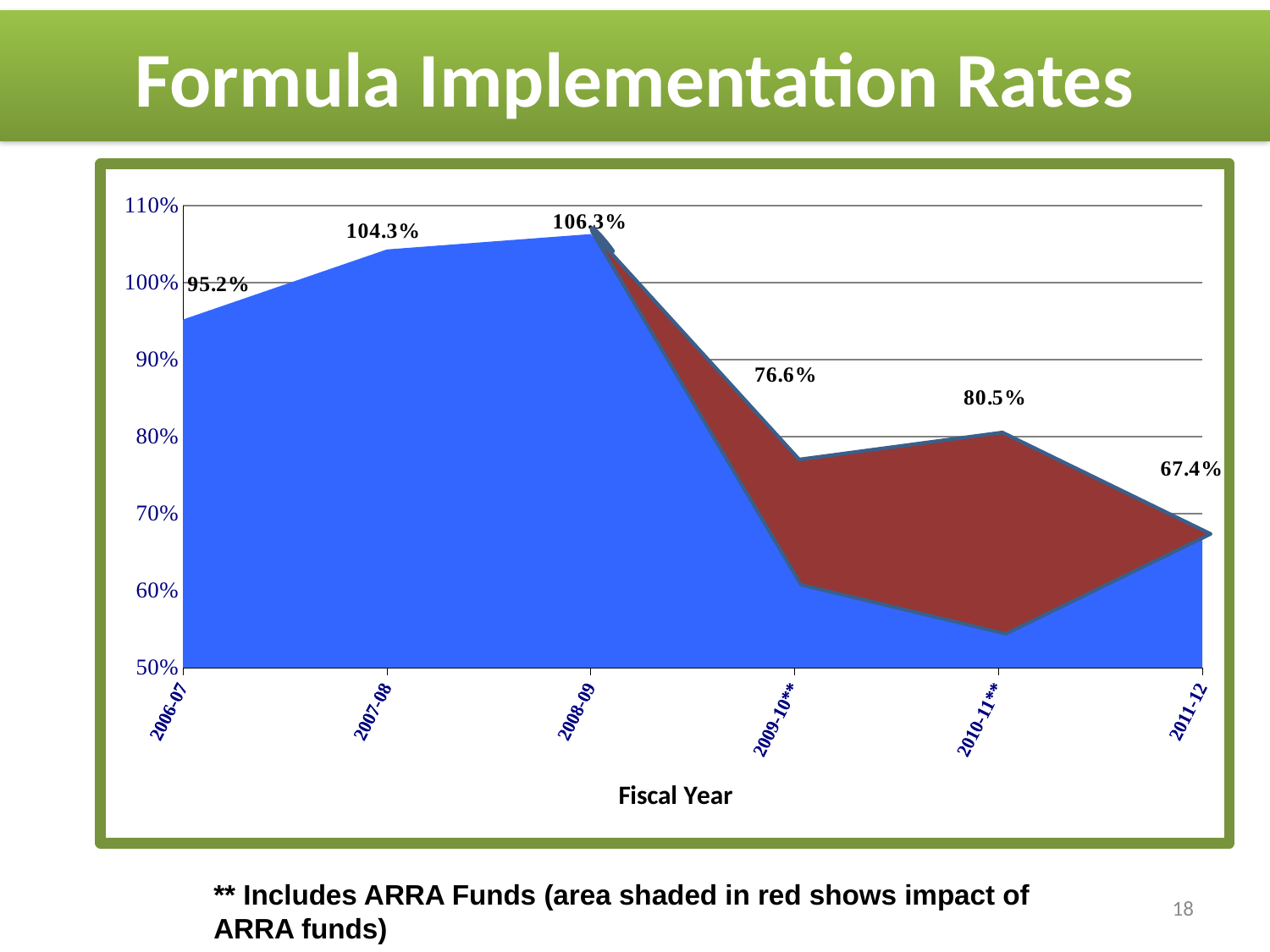

Formula Implementation Rates

### Chart

| Category | Formula Implementation Rate |
|---|---|
| 2006-07 | 0.9520000000000006 |
| 2007-08 | 1.0429999999999986 |
| 2008-09 | 1.0629999999999986 |
| 2009-10** | 0.7660000000000007 |
| 2010-11** | 0.805 |
| 2011-12 | 0.6740000000000009 |
** Includes ARRA Funds (area shaded in red shows impact of ARRA funds)
18